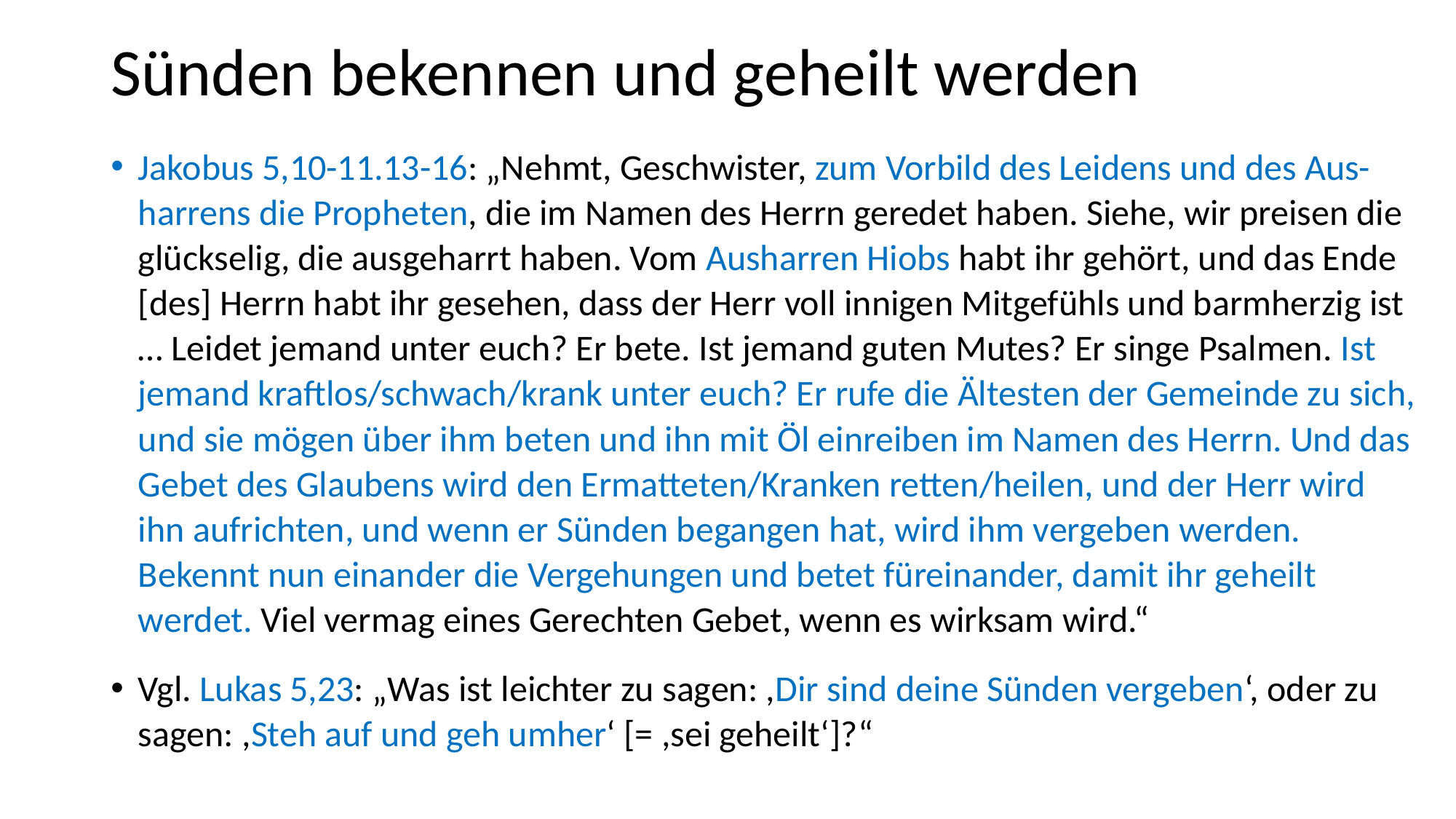

# Sünden bekennen und geheilt werden
Jakobus 5,10-11.13-16: „Nehmt, Geschwister, zum Vorbild des Leidens und des Aus-harrens die Propheten, die im Namen des Herrn geredet haben. Siehe, wir preisen die glückselig, die ausgeharrt haben. Vom Ausharren Hiobs habt ihr gehört, und das Ende [des] Herrn habt ihr gesehen, dass der Herr voll innigen Mitgefühls und barmherzig ist … Leidet jemand unter euch? Er bete. Ist jemand guten Mutes? Er singe Psalmen. Ist jemand kraftlos/schwach/krank unter euch? Er rufe die Ältesten der Gemeinde zu sich, und sie mögen über ihm beten und ihn mit Öl einreiben im Namen des Herrn. Und das Gebet des Glaubens wird den Ermatteten/Kranken retten/heilen, und der Herr wird ihn aufrichten, und wenn er Sünden begangen hat, wird ihm vergeben werden. Bekennt nun einander die Vergehungen und betet füreinander, damit ihr geheilt werdet. Viel vermag eines Gerechten Gebet, wenn es wirksam wird.“
Vgl. Lukas 5,23: „Was ist leichter zu sagen: ,Dir sind deine Sünden vergeben‘, oder zu sagen: ,Steh auf und geh umher‘ [= ,sei geheilt‘]?“